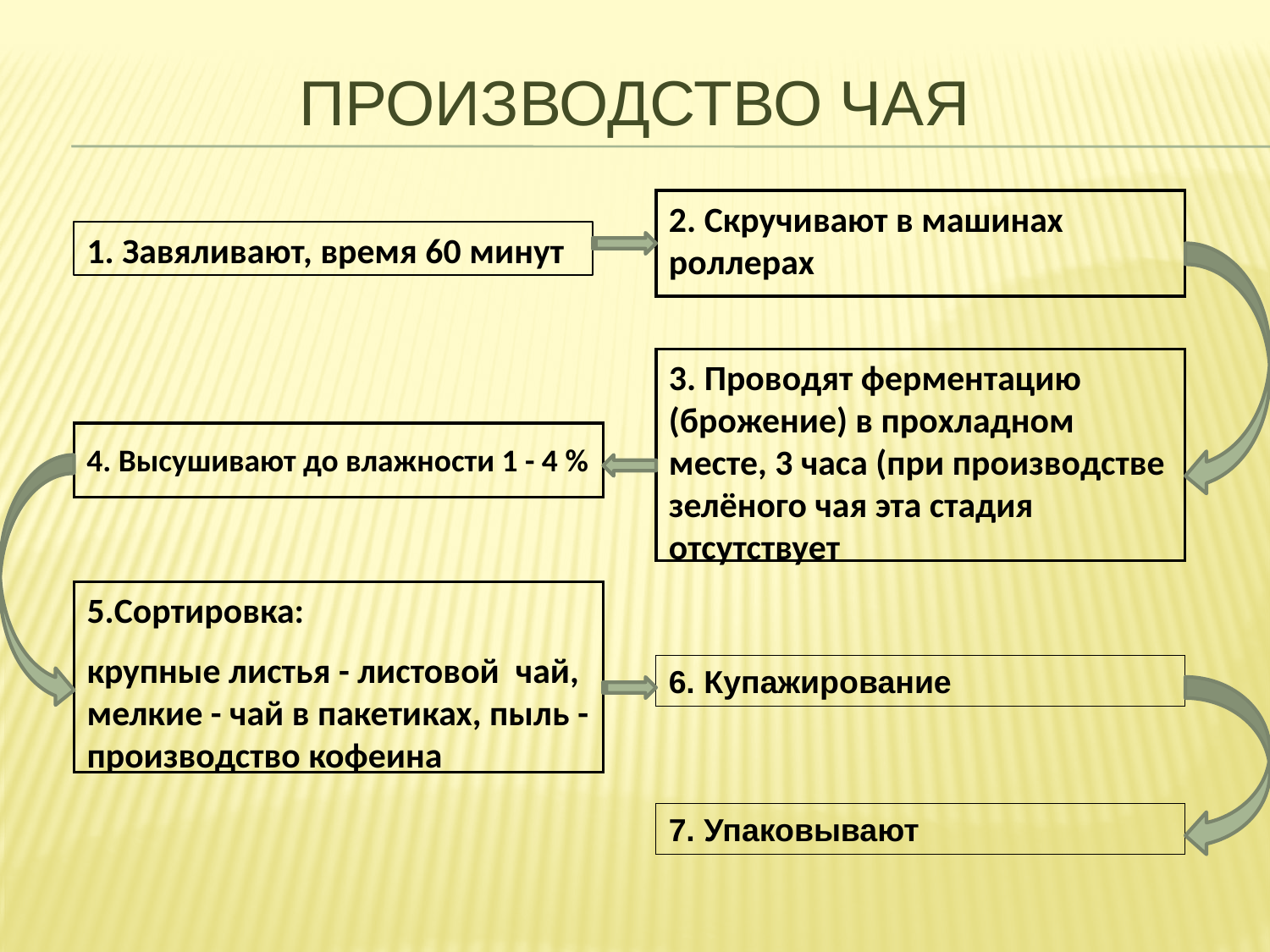

# Производство чая
2. Скручивают в машинах роллерах

1. Завяливают, время 60 минут

3. Проводят ферментацию (брожение) в прохладном месте, 3 часа (при производстве зелёного чая эта стадия отсутствует

4. Высушивают до влажности 1 - 4 %

5.Сортировка:
крупные листья - листовой  чай, мелкие - чай в пакетиках, пыль - производство кофеина

6. Купажирование

7. Упаковывают